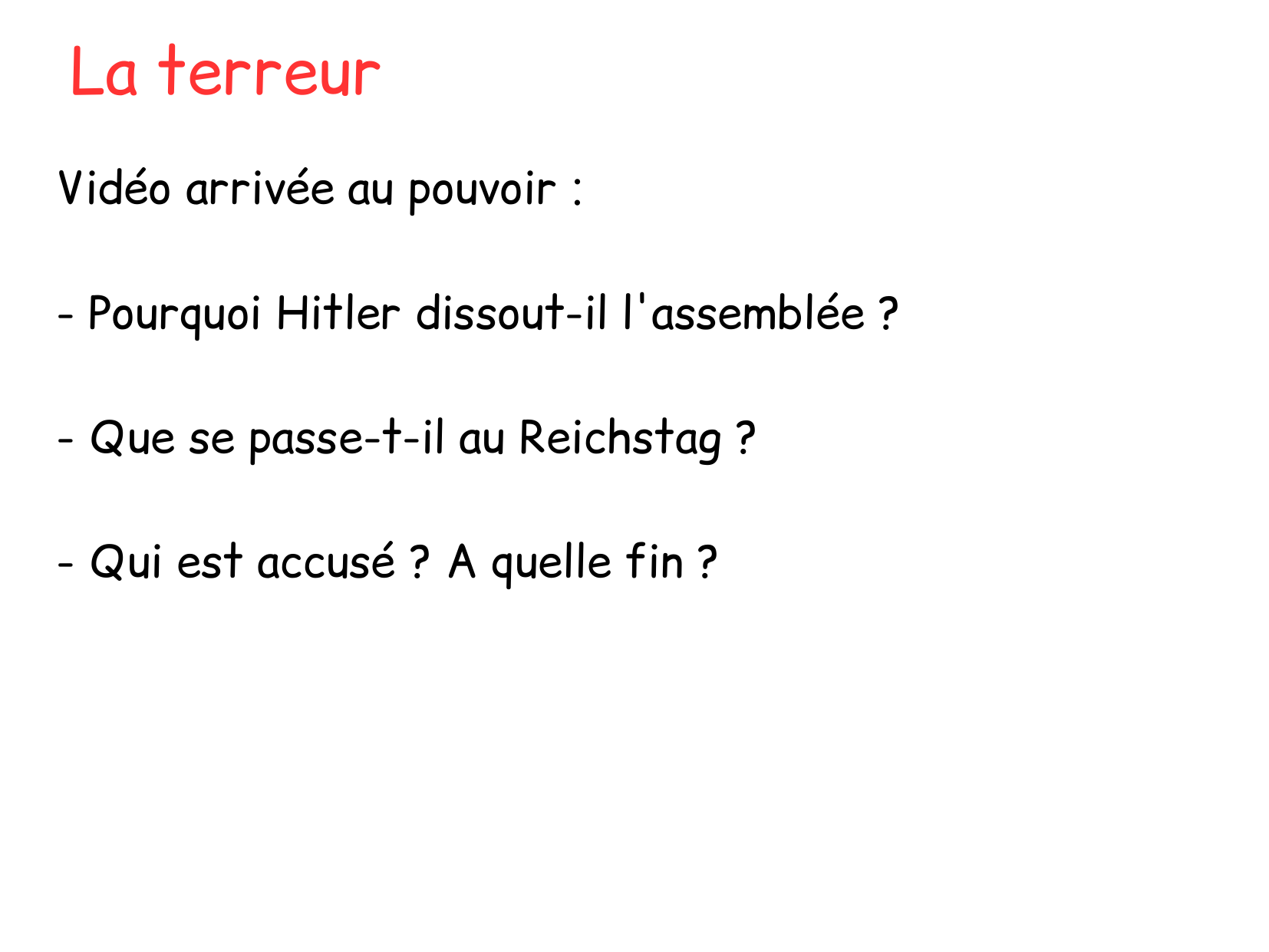

La terreur
Vidéo arrivée au pouvoir :

- Pourquoi Hitler dissout-il l'assemblée ?

- Que se passe-t-il au Reichstag ?

- Qui est accusé ? A quelle fin ?